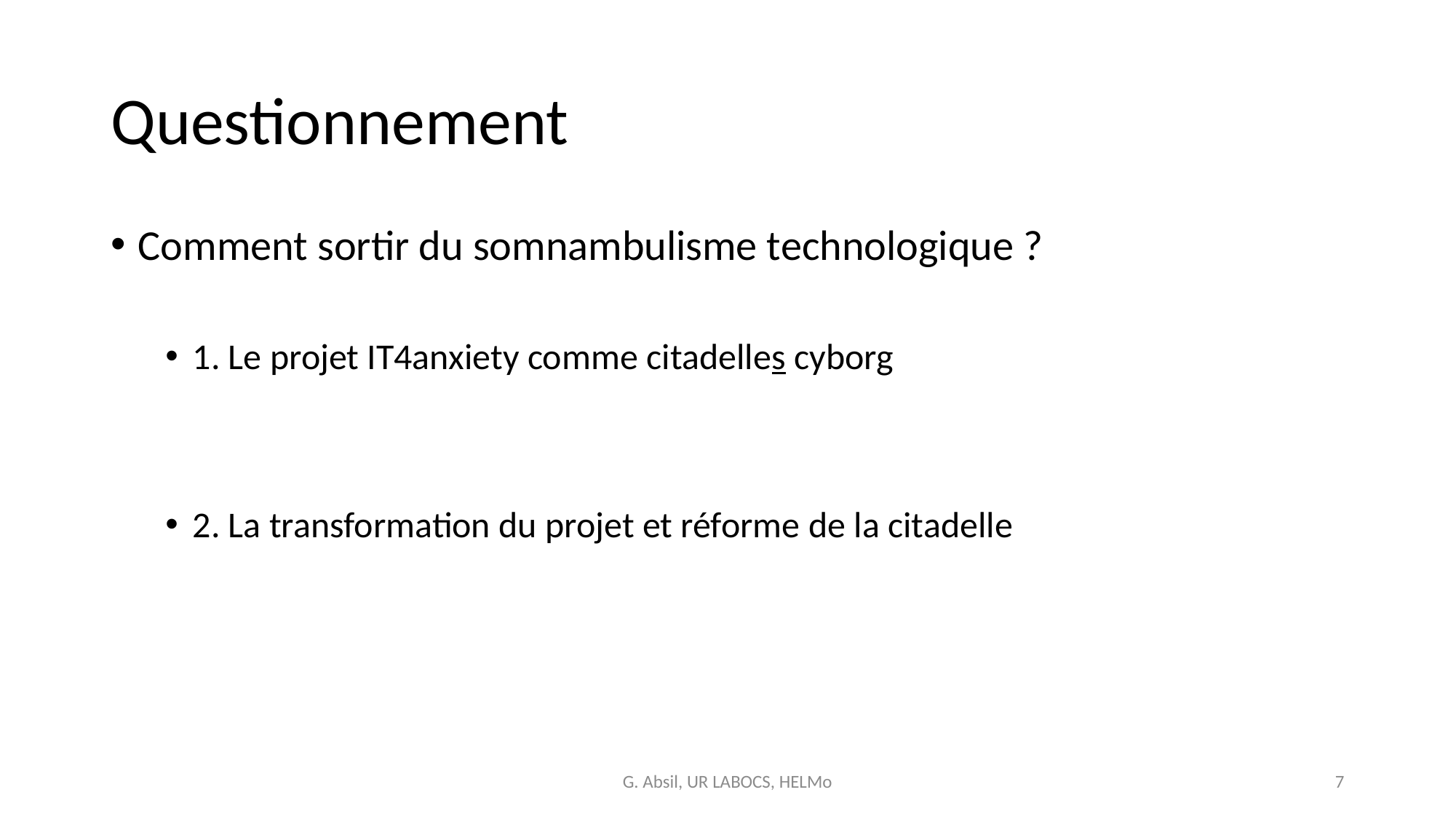

# Questionnement
Comment sortir du somnambulisme technologique ?

1. Le projet IT4anxiety comme citadelles cyborg

2. La transformation du projet et réforme de la citadelle

G. Absil, UR LABOCS, HELMo
7